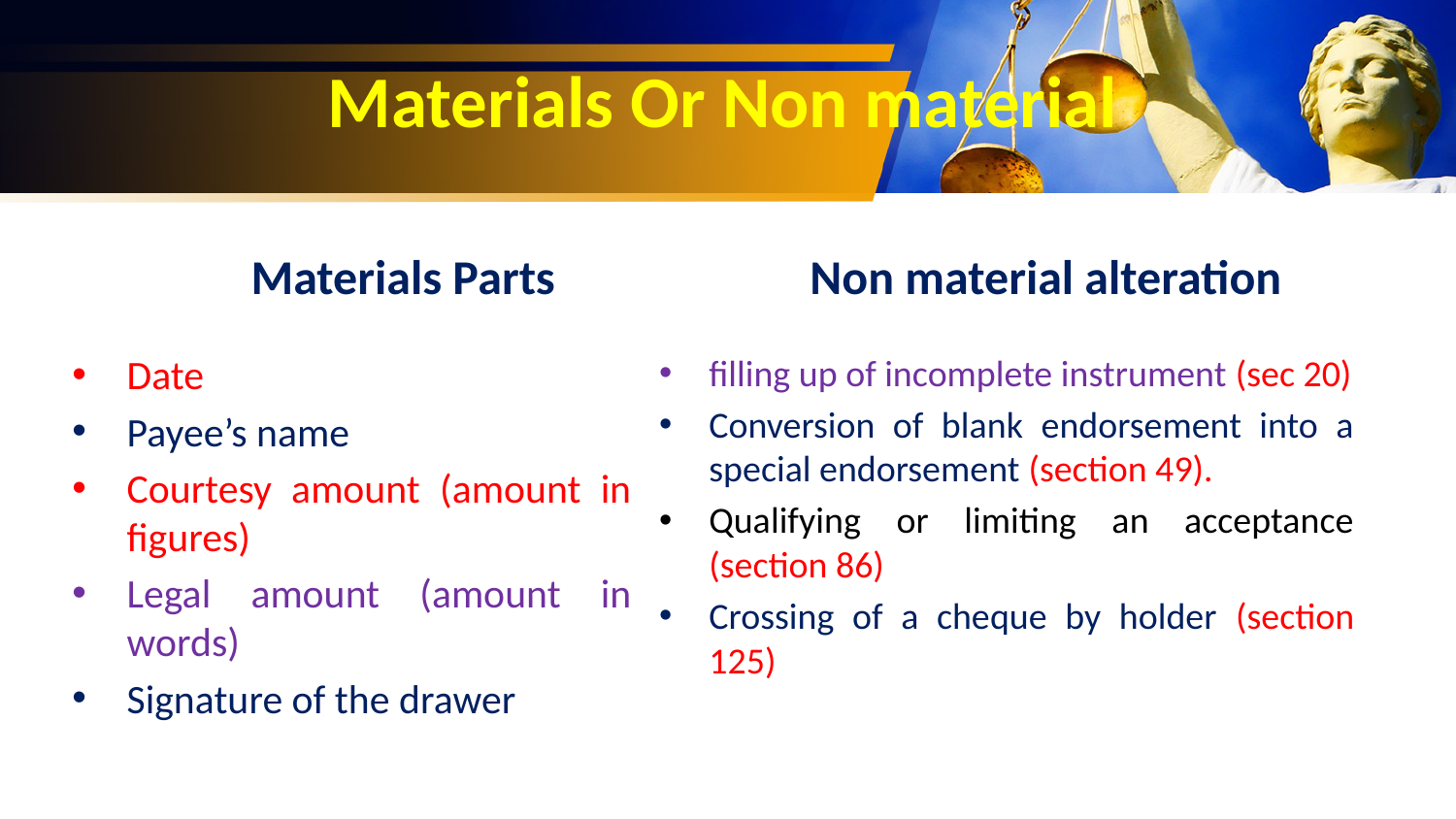

# Materials Or Non material
Materials Parts
Non material alteration
Date
Payee’s name
Courtesy amount (amount in figures)
Legal amount (amount in words)
Signature of the drawer
filling up of incomplete instrument (sec 20)
Conversion of blank endorsement into a special endorsement (section 49).
Qualifying or limiting an acceptance (section 86)
Crossing of a cheque by holder (section 125)